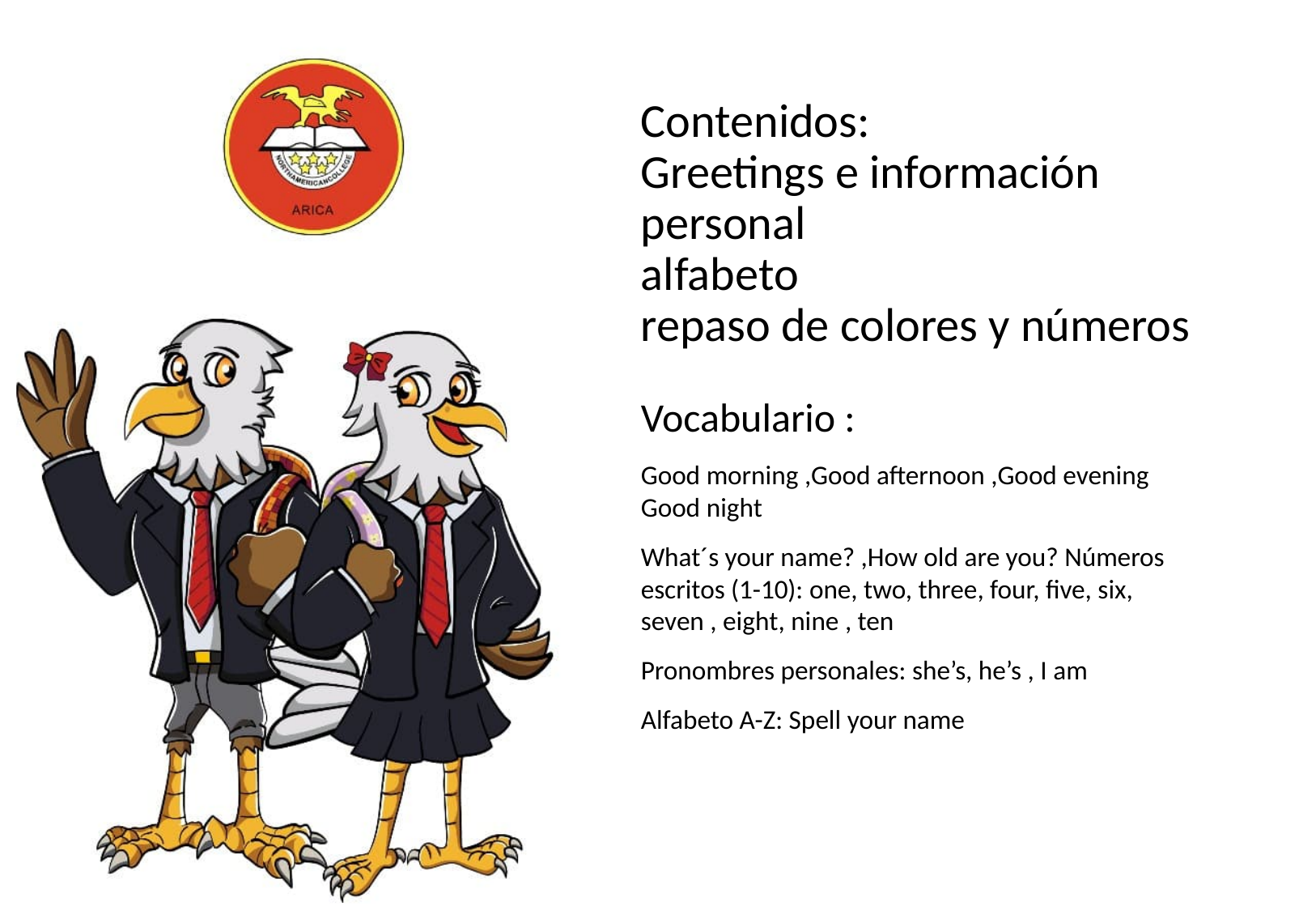

# Contenidos: Greetings e información personal alfabeto repaso de colores y números
Vocabulario :
Good morning ,Good afternoon ,Good evening Good night
What´s your name? ,How old are you? Números escritos (1-10): one, two, three, four, five, six, seven , eight, nine , ten
Pronombres personales: she’s, he’s , I am
Alfabeto A-Z: Spell your name